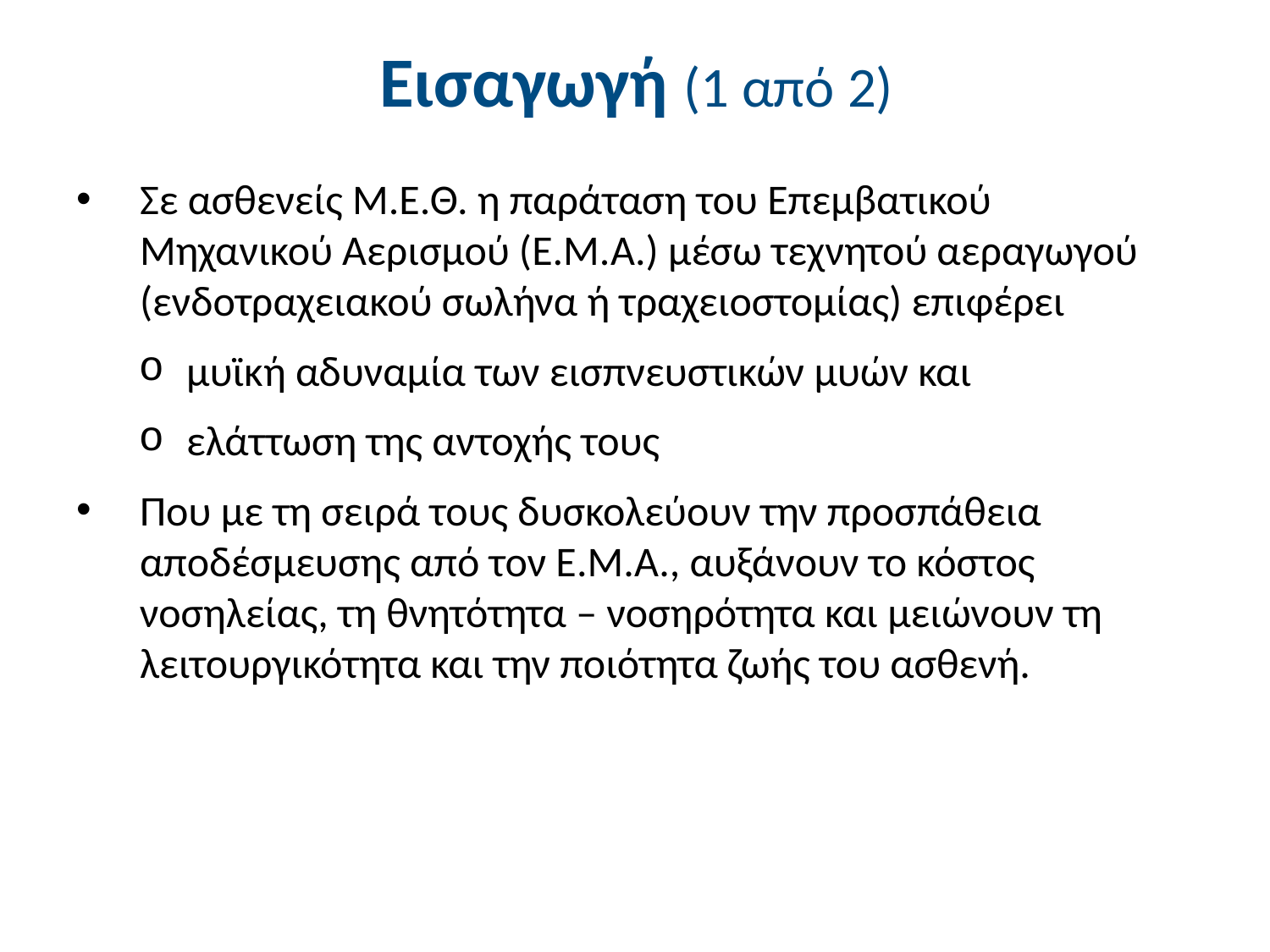

# Εισαγωγή (1 από 2)
Σε ασθενείς Μ.Ε.Θ. η παράταση του Επεμβατικού Μηχανικού Αερισμού (Ε.Μ.Α.) μέσω τεχνητού αεραγωγού (ενδοτραχειακού σωλήνα ή τραχειοστομίας) επιφέρει
μυϊκή αδυναμία των εισπνευστικών μυών και
ελάττωση της αντοχής τους
Που με τη σειρά τους δυσκολεύουν την προσπάθεια αποδέσμευσης από τον Ε.Μ.Α., αυξάνουν το κόστος νοσηλείας, τη θνητότητα – νοσηρότητα και μειώνουν τη λειτουργικότητα και την ποιότητα ζωής του ασθενή.